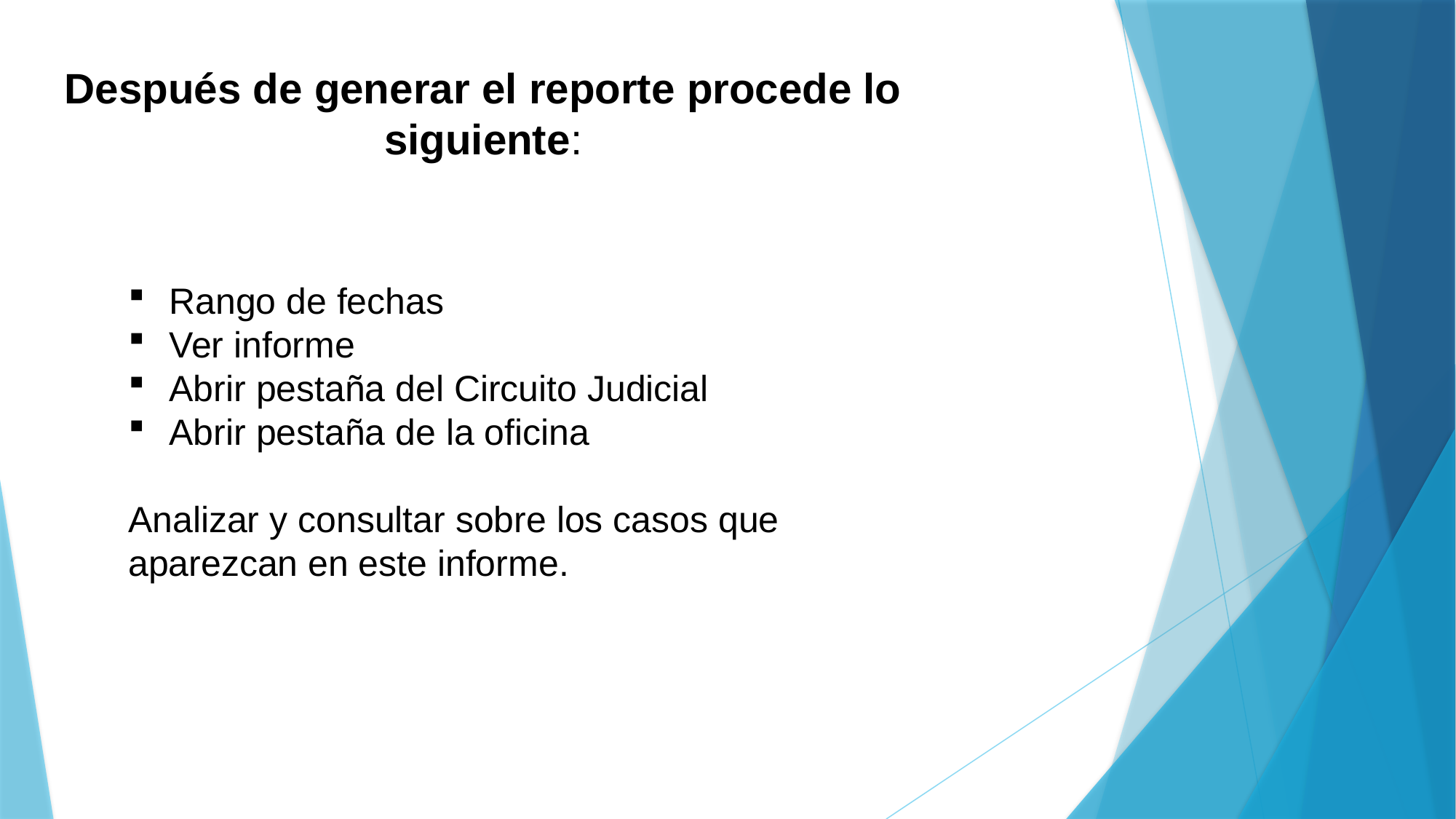

Después de generar el reporte procede lo siguiente:
Rango de fechas
Ver informe
Abrir pestaña del Circuito Judicial
Abrir pestaña de la oficina

Analizar y consultar sobre los casos que aparezcan en este informe.